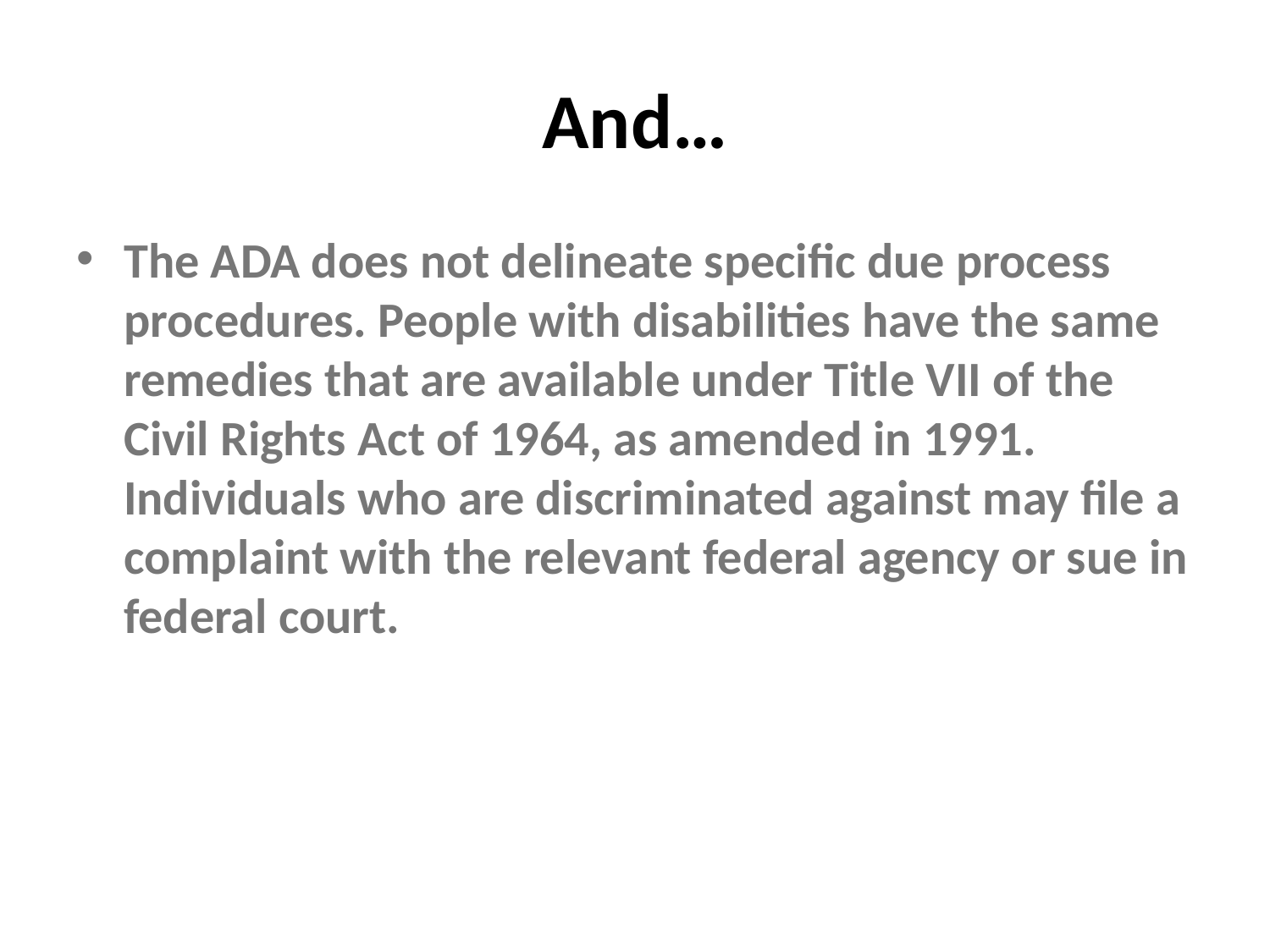

# And…
The ADA does not delineate specific due process procedures. People with disabilities have the same remedies that are available under Title VII of the Civil Rights Act of 1964, as amended in 1991. Individuals who are discriminated against may file a complaint with the relevant federal agency or sue in federal court.